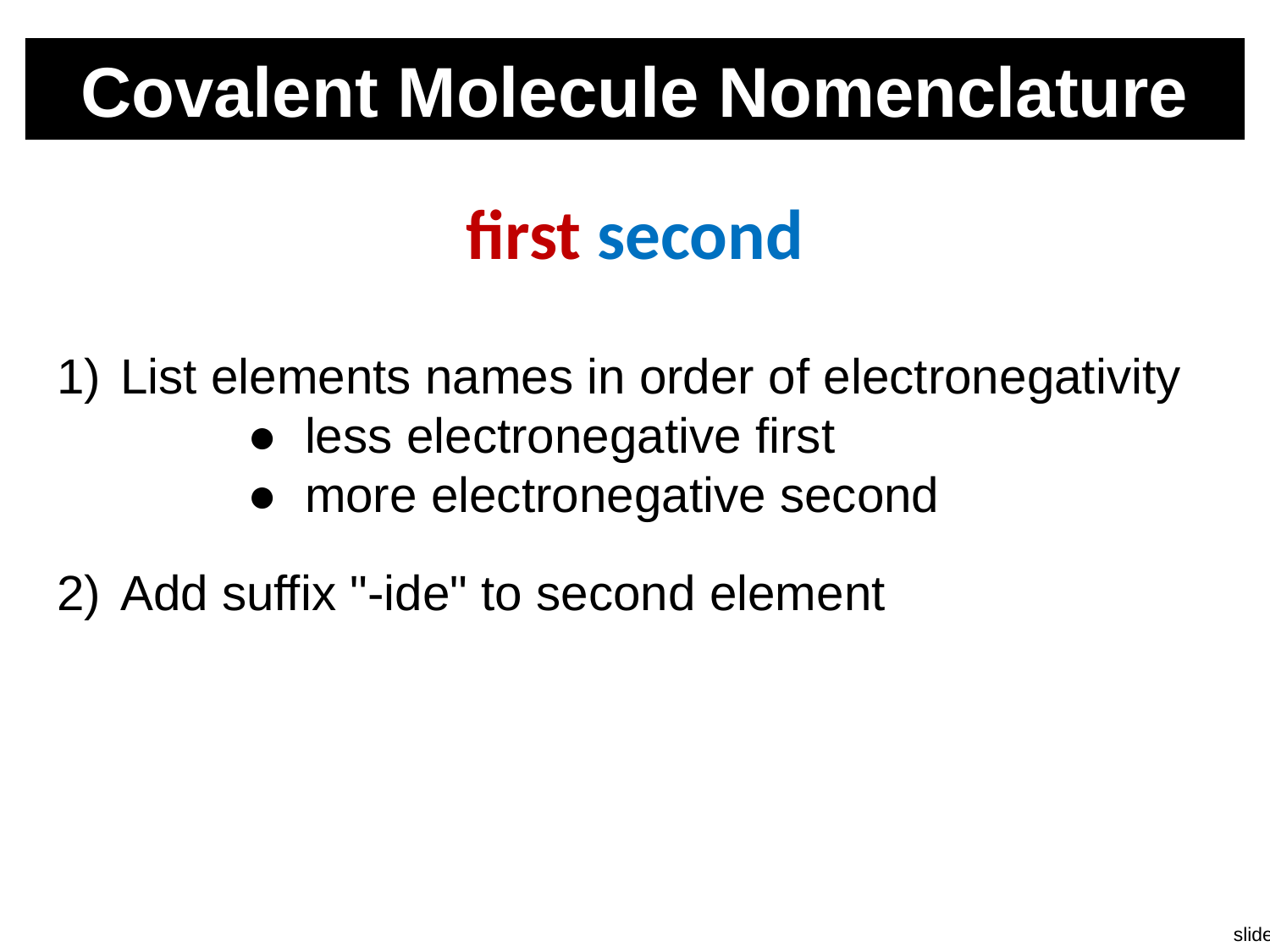

# Covalent Molecule Nomenclature
first second
1)	List elements names in order of electronegativity
		●  less electronegative first
		●  more electronegative second
2)	Add suffix "-ide" to second element